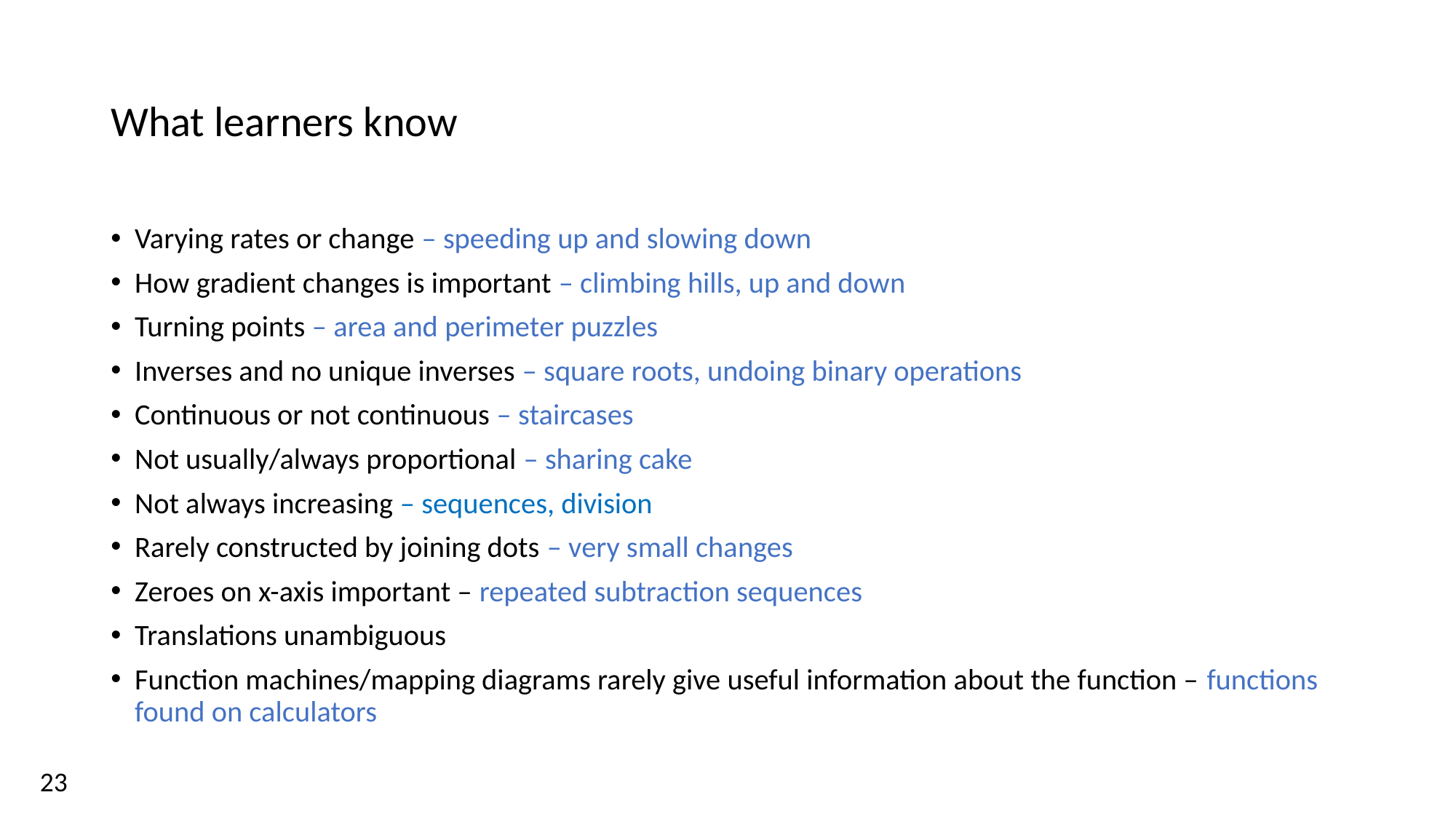

# What learners know
Varying rates or change – speeding up and slowing down
How gradient changes is important – climbing hills, up and down
Turning points – area and perimeter puzzles
Inverses and no unique inverses – square roots, undoing binary operations
Continuous or not continuous – staircases
Not usually/always proportional – sharing cake
Not always increasing – sequences, division
Rarely constructed by joining dots – very small changes
Zeroes on x-axis important – repeated subtraction sequences
Translations unambiguous
Function machines/mapping diagrams rarely give useful information about the function – functions found on calculators